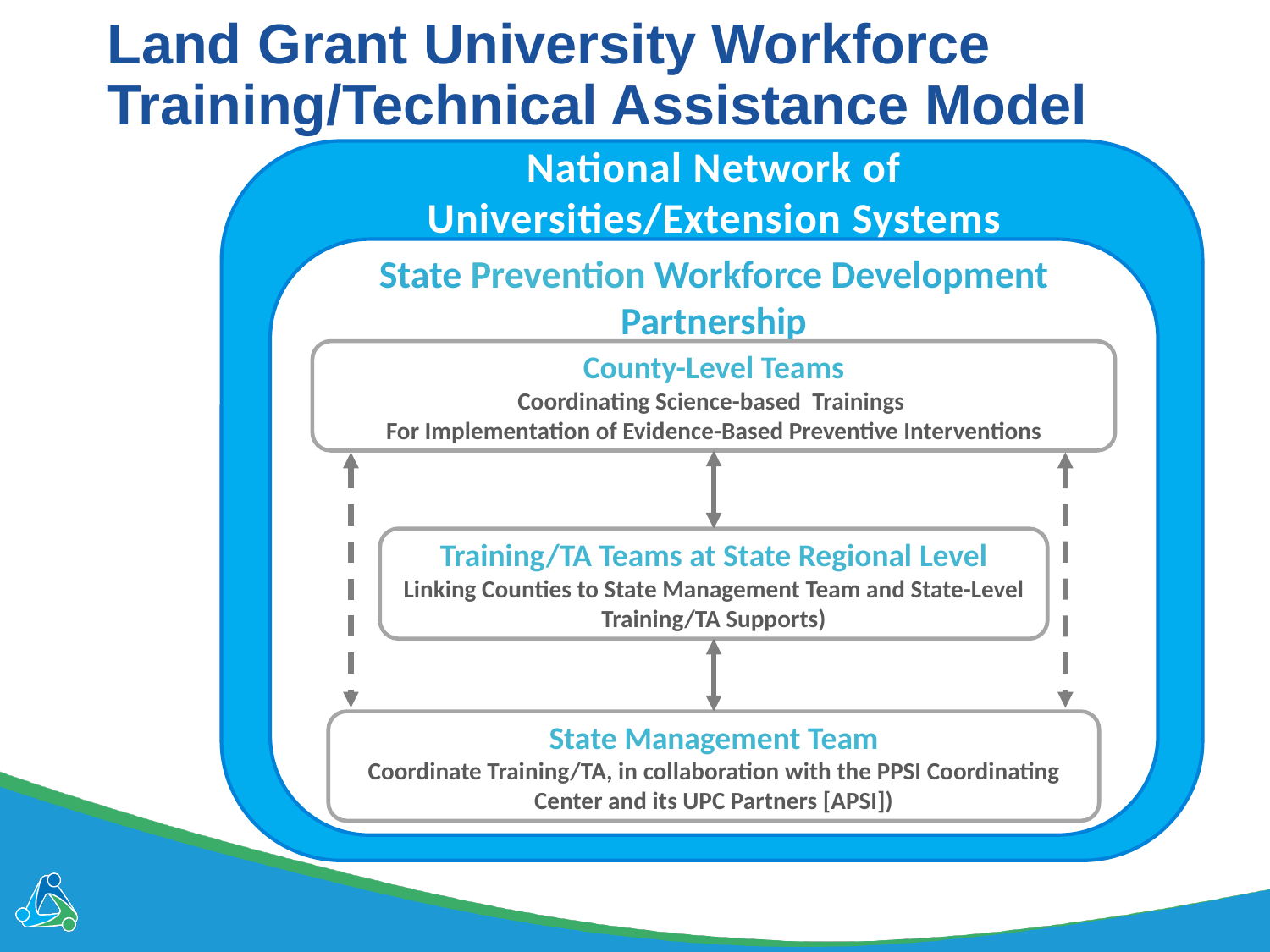

# Land Grant University Workforce Training/Technical Assistance Model
National Network of Universities/Extension Systems

State Prevention Workforce Development Partnership
(PPSI, ISU/HSEO, U-TuRN and State Partners)
County-Level Teams
Coordinating Science-based  Trainings
For Implementation of Evidence-Based Preventive Interventions
Training/TA Teams at State Regional Level
Linking Counties to State Management Team and State-Level Training/TA Supports)
State Management Team
Coordinate Training/TA, in collaboration with the PPSI Coordinating Center and its UPC Partners [APSI])